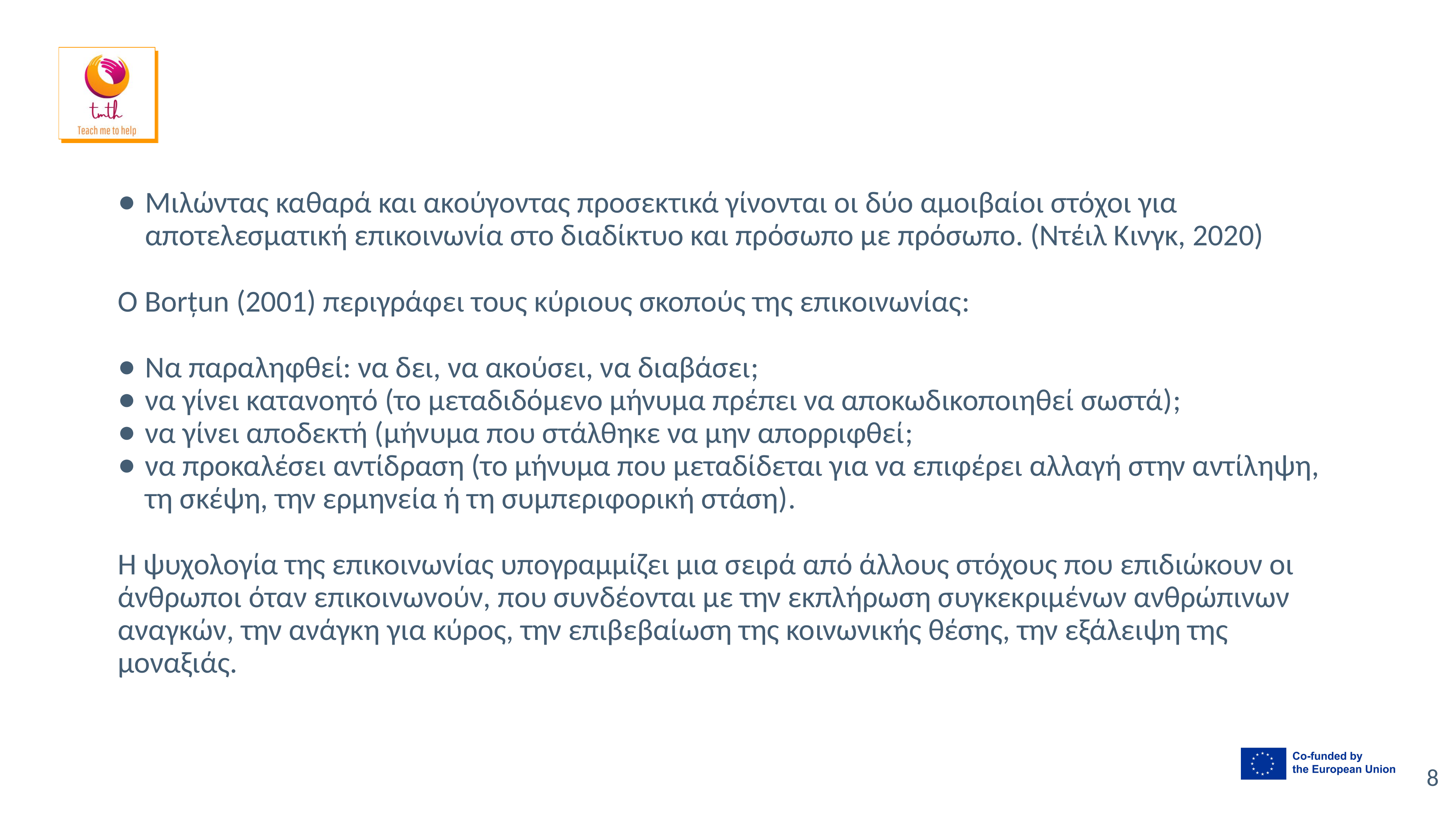

#
Μιλώντας καθαρά και ακούγοντας προσεκτικά γίνονται οι δύο αμοιβαίοι στόχοι για αποτελεσματική επικοινωνία στο διαδίκτυο και πρόσωπο με πρόσωπο. (Ντέιλ Κινγκ, 2020)
Ο Borțun (2001) περιγράφει τους κύριους σκοπούς της επικοινωνίας:
Να παραληφθεί: να δει, να ακούσει, να διαβάσει;
να γίνει κατανοητό (το μεταδιδόμενο μήνυμα πρέπει να αποκωδικοποιηθεί σωστά);
να γίνει αποδεκτή (μήνυμα που στάλθηκε να μην απορριφθεί;
να προκαλέσει αντίδραση (το μήνυμα που μεταδίδεται για να επιφέρει αλλαγή στην αντίληψη, τη σκέψη, την ερμηνεία ή τη συμπεριφορική στάση).
Η ψυχολογία της επικοινωνίας υπογραμμίζει μια σειρά από άλλους στόχους που επιδιώκουν οι άνθρωποι όταν επικοινωνούν, που συνδέονται με την εκπλήρωση συγκεκριμένων ανθρώπινων αναγκών, την ανάγκη για κύρος, την επιβεβαίωση της κοινωνικής θέσης, την εξάλειψη της μοναξιάς.
8